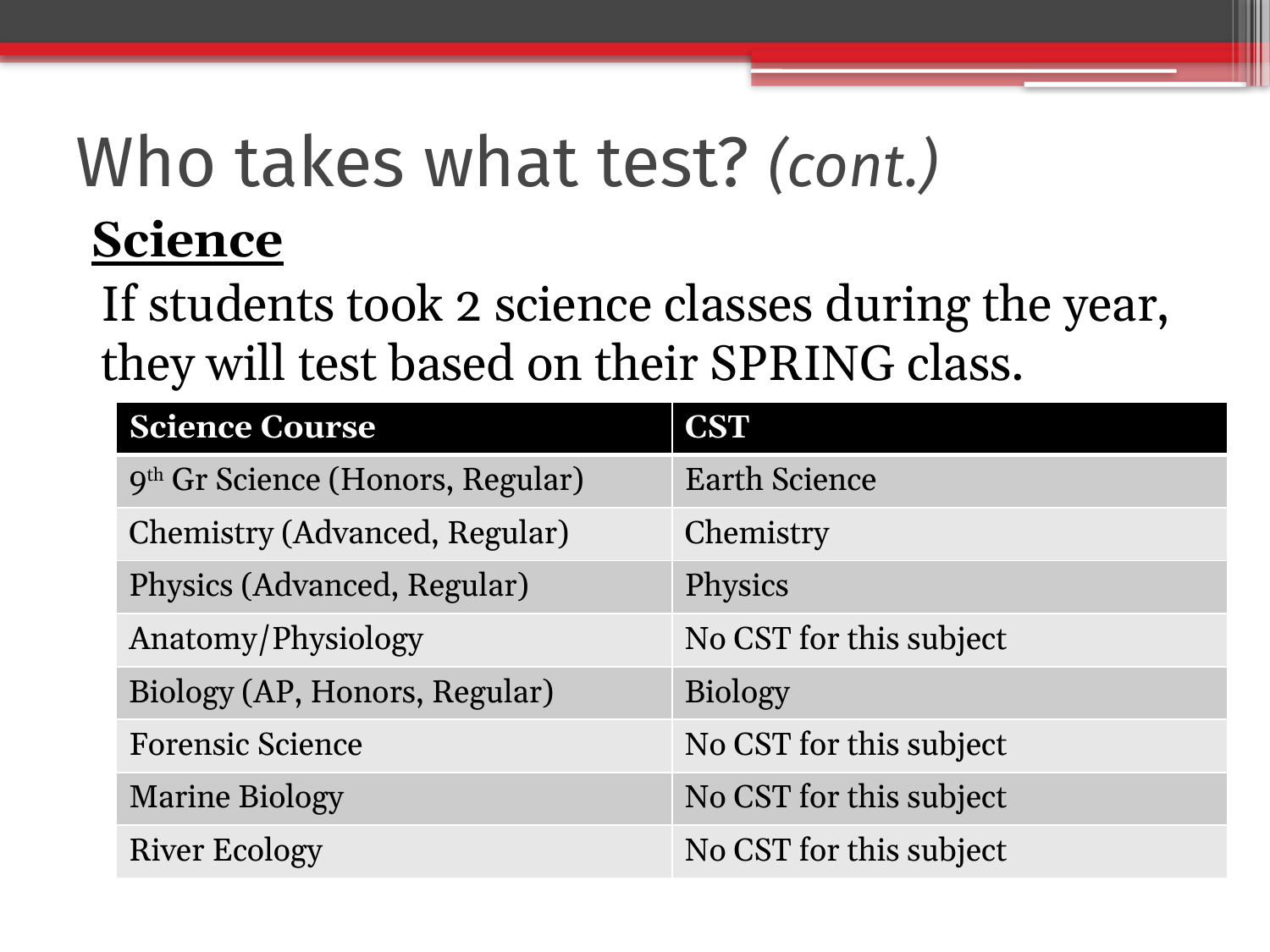

# Who takes what test? (cont.)
Science
If students took 2 science classes during the year, they will test based on their SPRING class.

| Science Course | CST |
| --- | --- |
| 9th Gr Science (Honors, Regular) | Earth Science |
| Chemistry (Advanced, Regular) | Chemistry |
| Physics (Advanced, Regular) | Physics |
| Anatomy/Physiology | No CST for this subject |
| Biology (AP, Honors, Regular) | Biology |
| Forensic Science | No CST for this subject |
| Marine Biology | No CST for this subject |
| River Ecology | No CST for this subject |